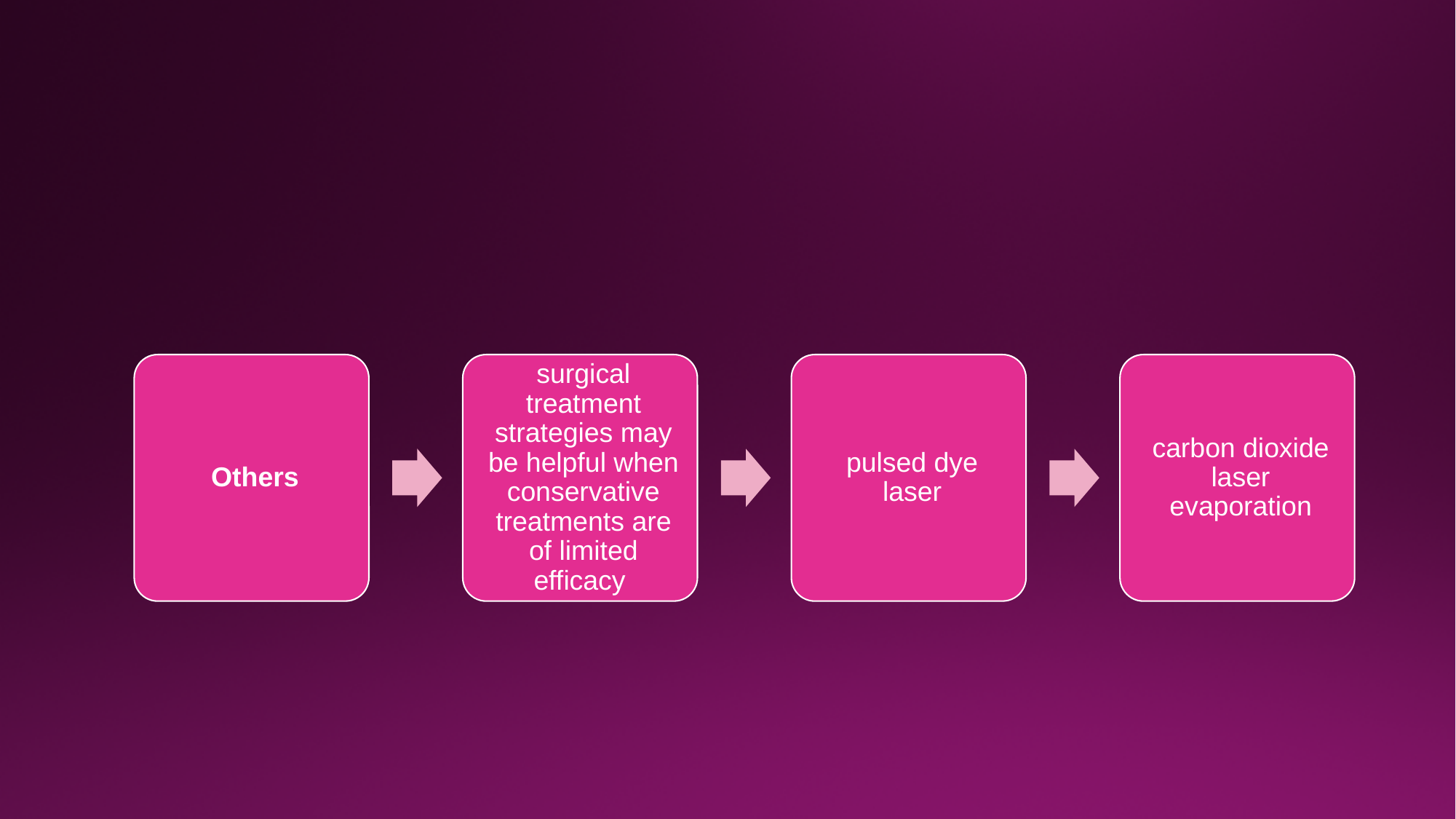

#
Others

surgical treatment strategies may be helpful when conservative treatments are of limited efficacy

pulsed dye laser

carbon dioxide laser evaporation